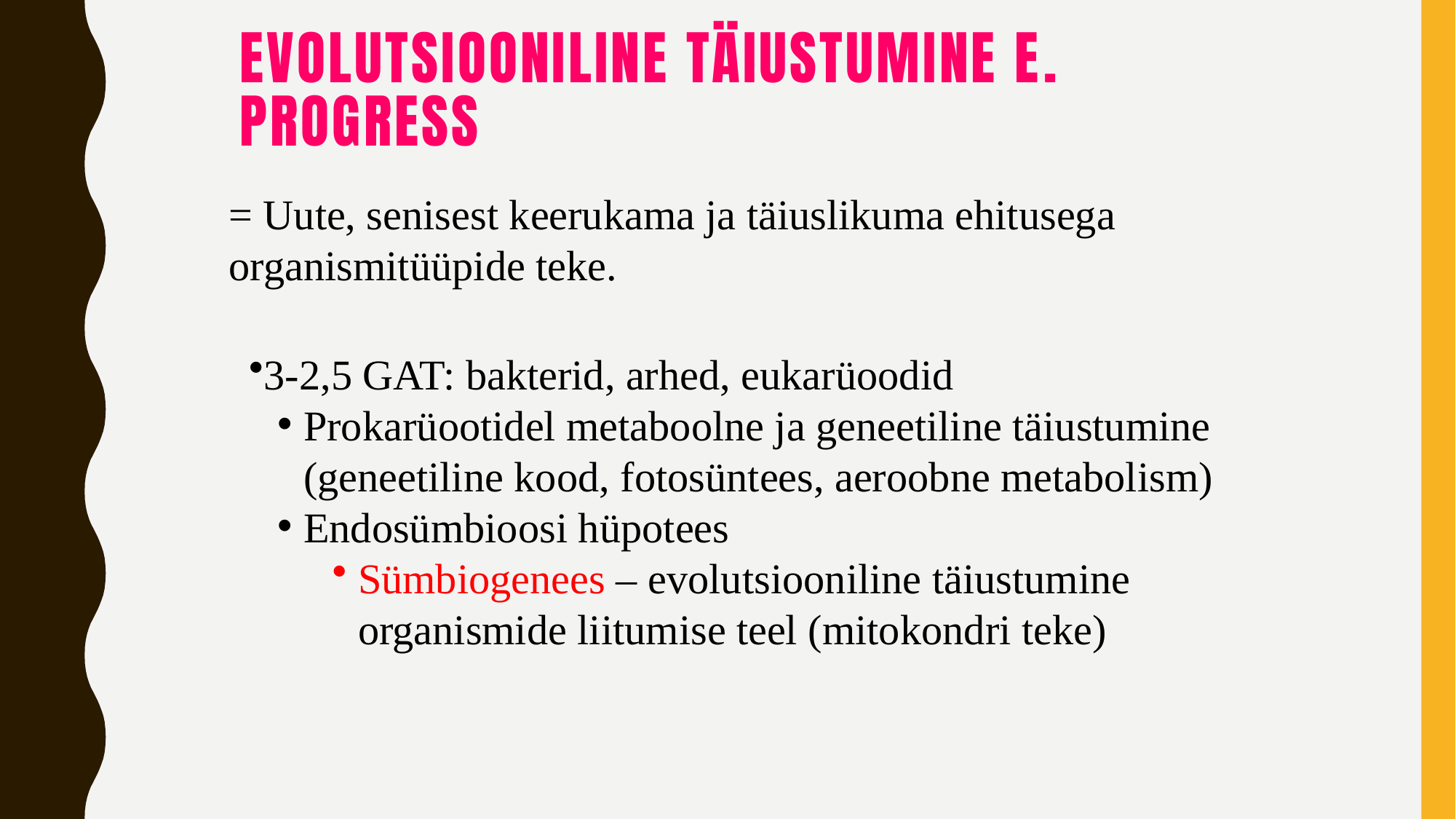

# Evolutsiooniline täiustumine e. progress
= Uute, senisest keerukama ja täiuslikuma ehitusega organismitüüpide teke.

3-2,5 GAT: bakterid, arhed, eukarüoodid
Prokarüootidel metaboolne ja geneetiline täiustumine (geneetiline kood, fotosüntees, aeroobne metabolism)
Endosümbioosi hüpotees
Sümbiogenees – evolutsiooniline täiustumine organismide liitumise teel (mitokondri teke)